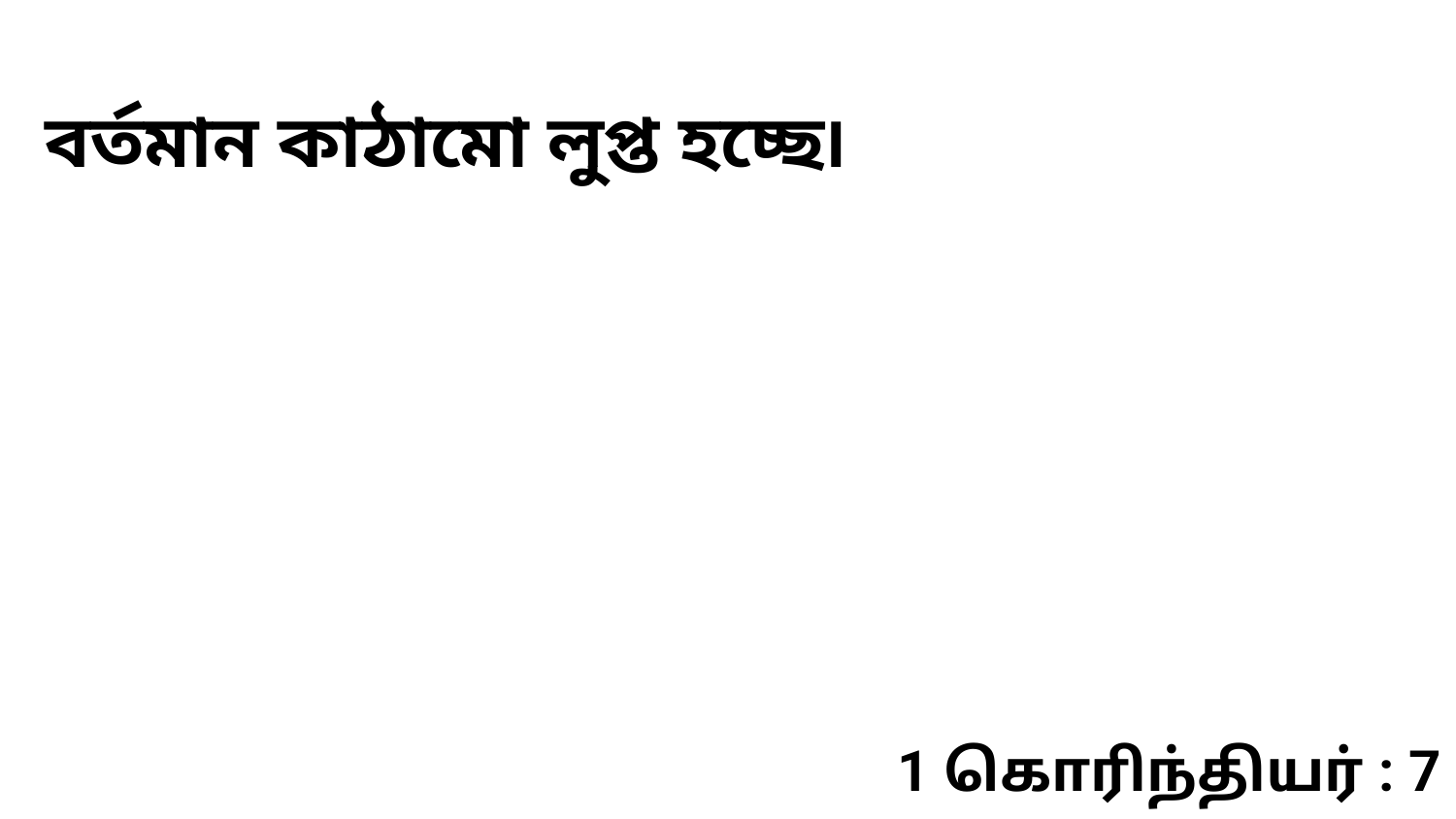

বর্তমান কাঠামো লুপ্ত হচ্ছে৷
1 கொரிந்தியர் : 7